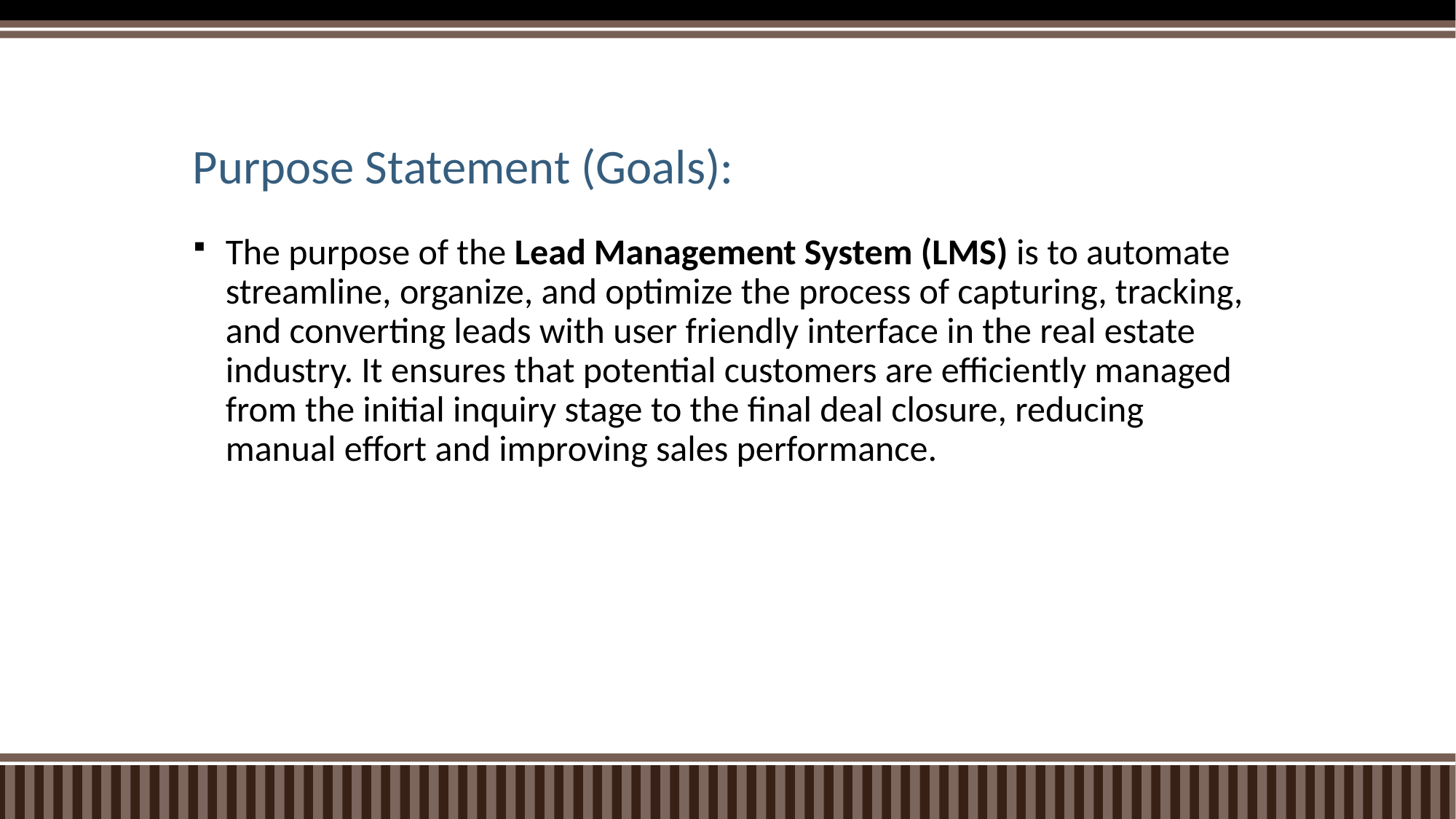

# Purpose Statement (Goals):
The purpose of the Lead Management System (LMS) is to automate streamline, organize, and optimize the process of capturing, tracking, and converting leads with user friendly interface in the real estate industry. It ensures that potential customers are efficiently managed from the initial inquiry stage to the final deal closure, reducing manual effort and improving sales performance.